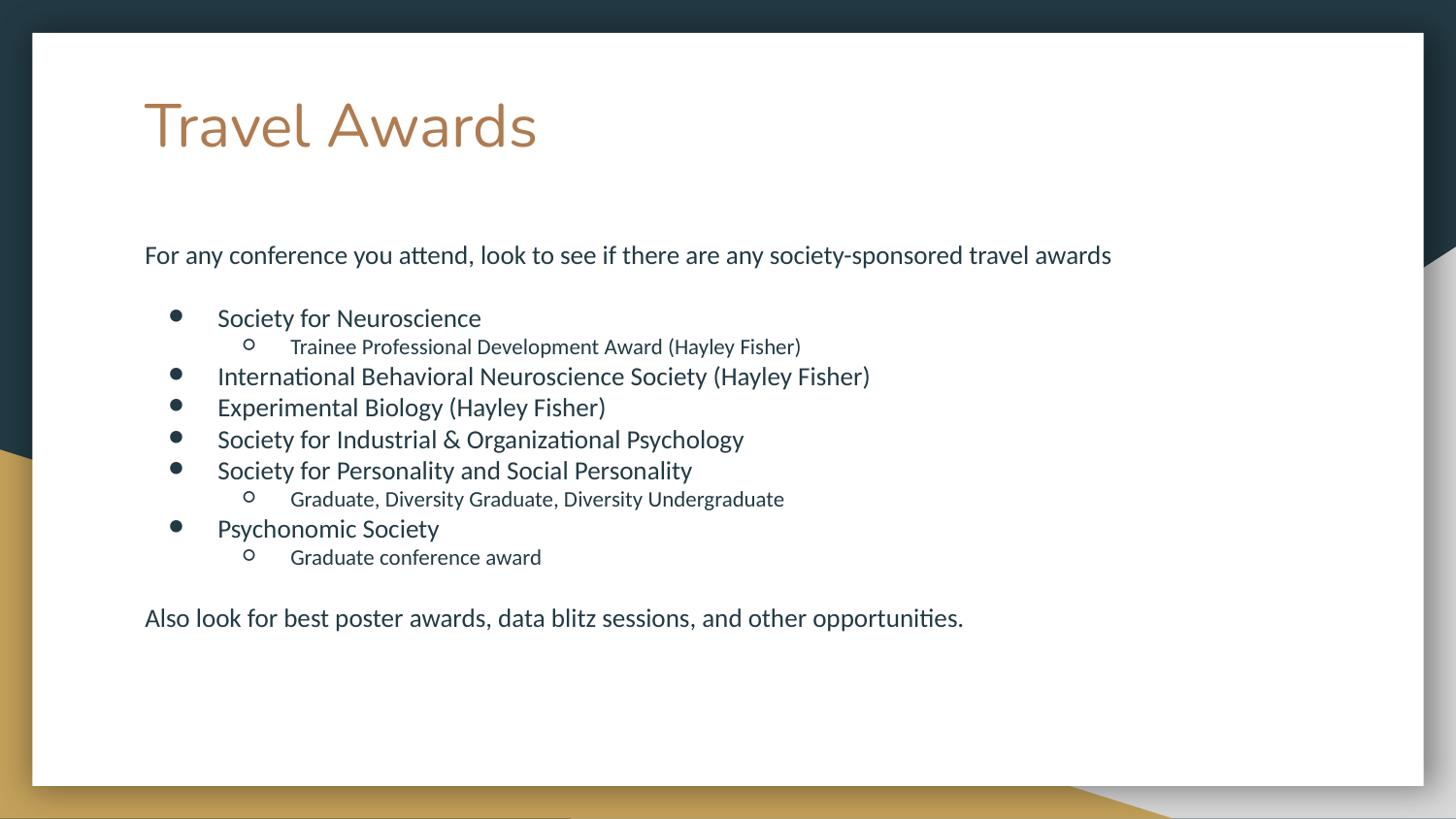

# Travel Awards
For any conference you attend, look to see if there are any society-sponsored travel awards

Society for Neuroscience
Trainee Professional Development Award (Hayley Fisher)
International Behavioral Neuroscience Society (Hayley Fisher)
Experimental Biology (Hayley Fisher)
Society for Industrial & Organizational Psychology
Society for Personality and Social Personality
Graduate, Diversity Graduate, Diversity Undergraduate
Psychonomic Society
Graduate conference award

Also look for best poster awards, data blitz sessions, and other opportunities.